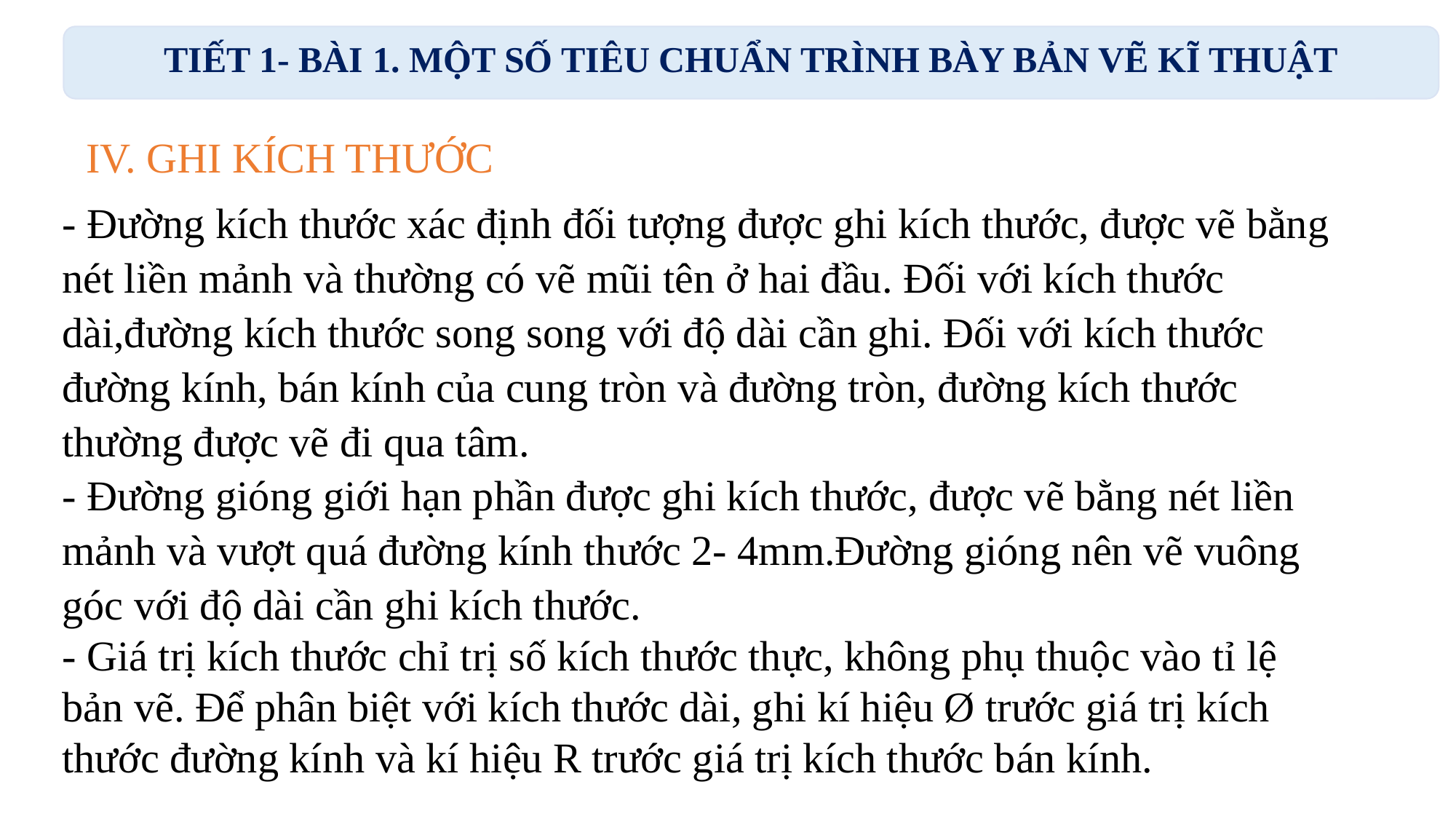

TIẾT 1- BÀI 1. MỘT SỐ TIÊU CHUẨN TRÌNH BÀY BẢN VẼ KĨ THUẬT
IV. GHI KÍCH THƯỚC
- Đường kích thước xác định đối tượng được ghi kích thước, được vẽ bằng nét liền mảnh và thường có vẽ mũi tên ở hai đầu. Đối với kích thước dài,đường kích thước song song với độ dài cần ghi. Đối với kích thước đường kính, bán kính của cung tròn và đường tròn, đường kích thước thường được vẽ đi qua tâm.
- Đường gióng giới hạn phần được ghi kích thước, được vẽ bằng nét liền mảnh và vượt quá đường kính thước 2- 4mm.Đường gióng nên vẽ vuông góc với độ dài cần ghi kích thước.
- Giá trị kích thước chỉ trị số kích thước thực, không phụ thuộc vào tỉ lệ bản vẽ. Để phân biệt với kích thước dài, ghi kí hiệu Ø trước giá trị kích thước đường kính và kí hiệu R trước giá trị kích thước bán kính.